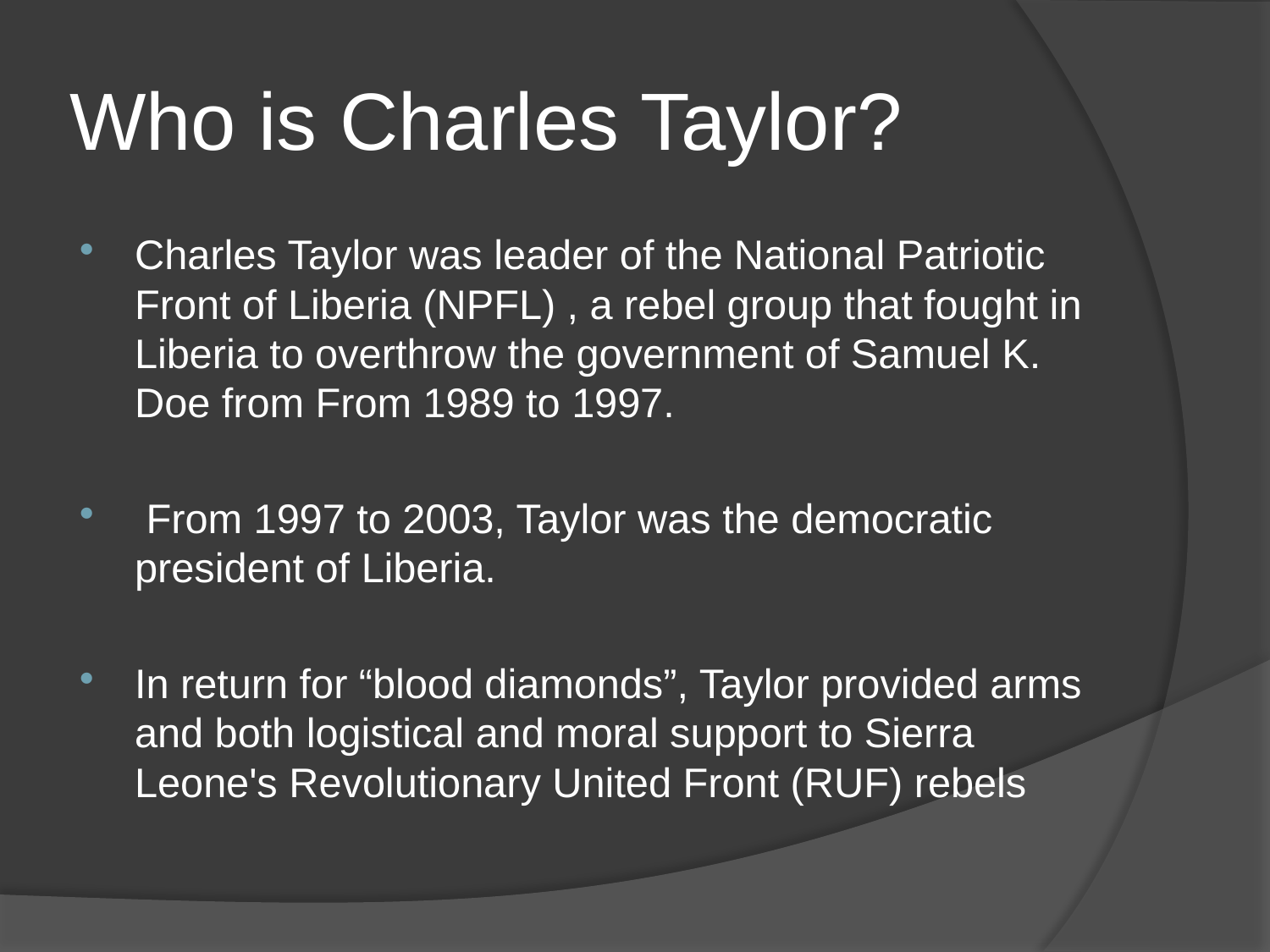

# Who is Charles Taylor?
Charles Taylor was leader of the National Patriotic Front of Liberia (NPFL) , a rebel group that fought in Liberia to overthrow the government of Samuel K. Doe from From 1989 to 1997.

 From 1997 to 2003, Taylor was the democratic president of Liberia.

In return for “blood diamonds”, Taylor provided arms and both logistical and moral support to Sierra Leone's Revolutionary United Front (RUF) rebels